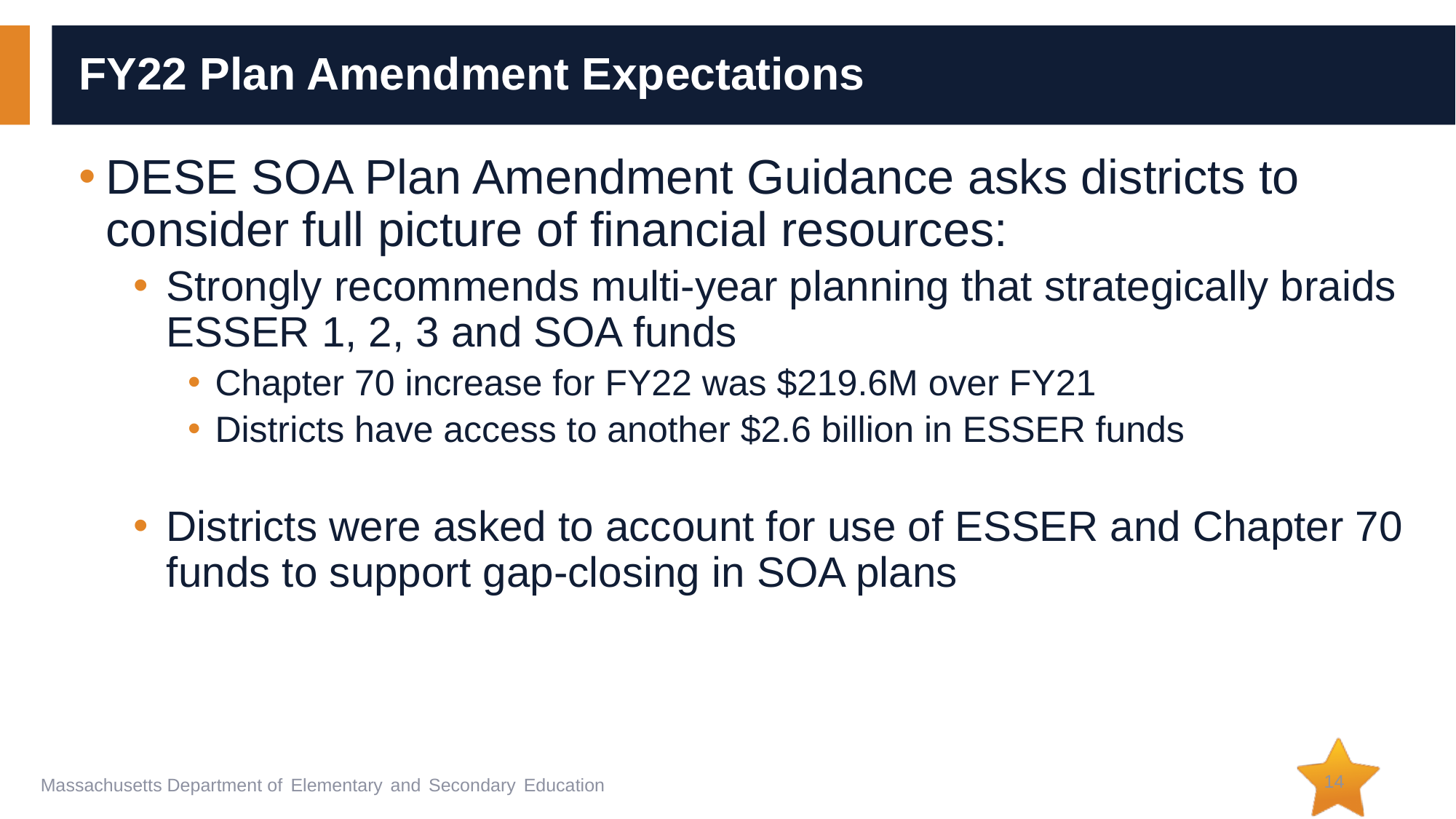

# FY22 Plan Amendment Expectations
DESE SOA Plan Amendment Guidance asks districts to consider full picture of financial resources:
Strongly recommends multi-year planning that strategically braids ESSER 1, 2, 3 and SOA funds
Chapter 70 increase for FY22 was $219.6M over FY21
Districts have access to another $2.6 billion in ESSER funds

Districts were asked to account for use of ESSER and Chapter 70 funds to support gap-closing in SOA plans

14